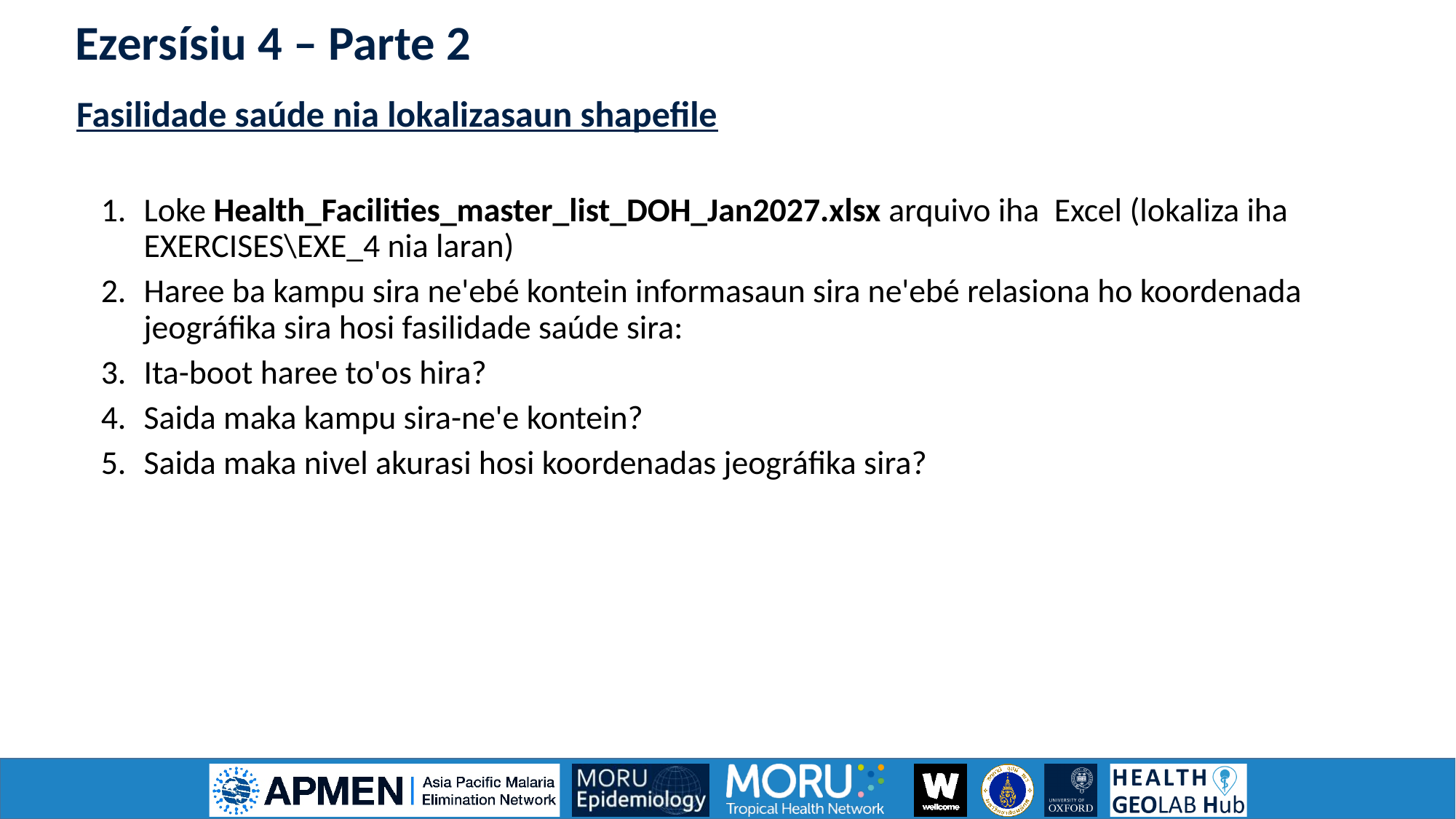

Ezersísiu 4 – Parte 2
Fasilidade saúde nia lokalizasaun shapefile
Loke Health_Facilities_master_list_DOH_Jan2027.xlsx arquivo iha  Excel (lokaliza iha EXERCISES\EXE_4 nia laran)
Haree ba kampu sira ne'ebé kontein informasaun sira ne'ebé relasiona ho koordenada jeográfika sira hosi fasilidade saúde sira:
Ita-boot haree to'os hira?
Saida maka kampu sira-ne'e kontein?
Saida maka nivel akurasi hosi koordenadas jeográfika sira?